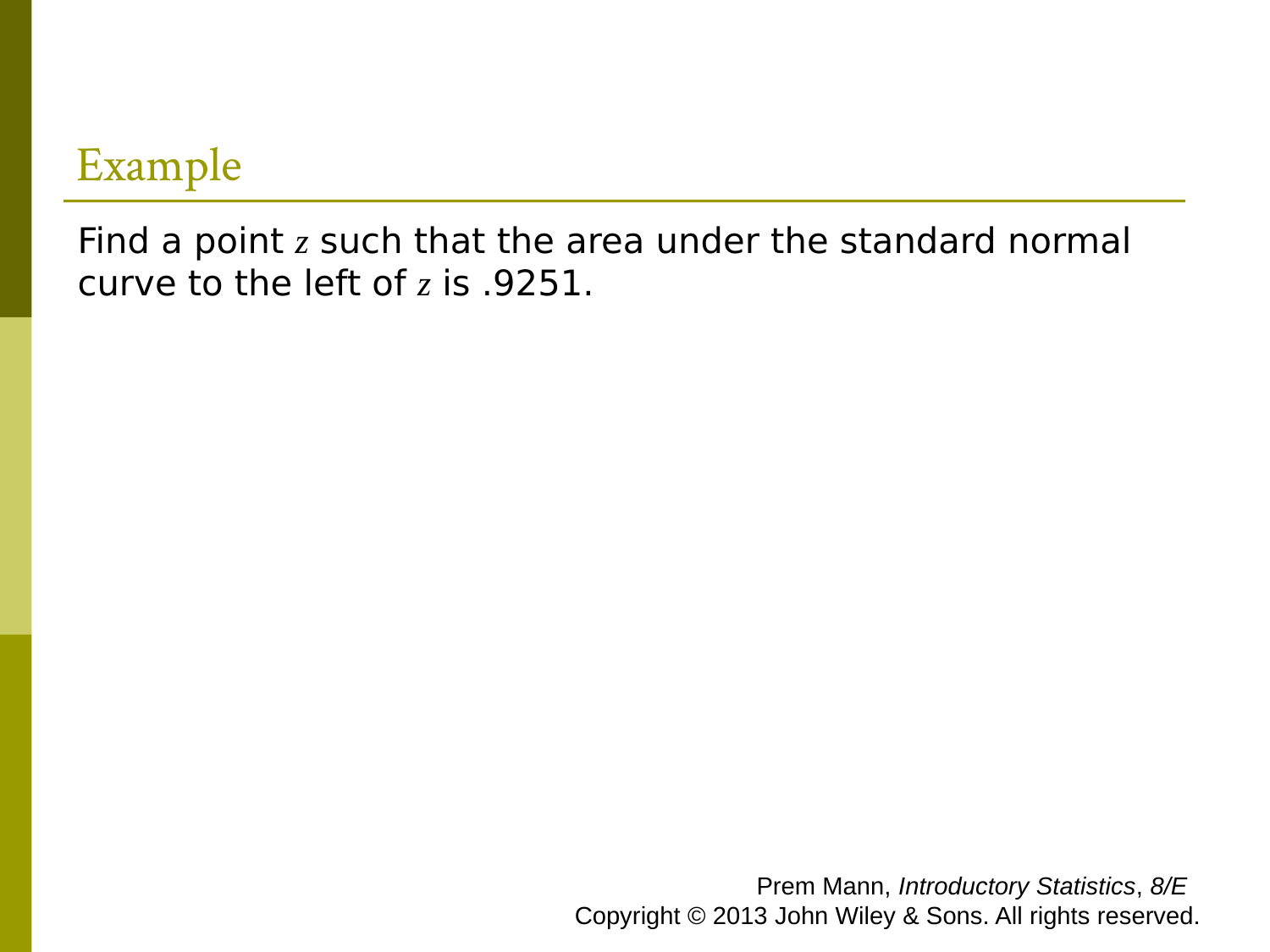

# Example
Find a point z such that the area under the standard normal curve to the left of z is .9251.
                          Prem Mann, Introductory Statistics, 8/E Copyright © 2013 John Wiley & Sons. All rights reserved.